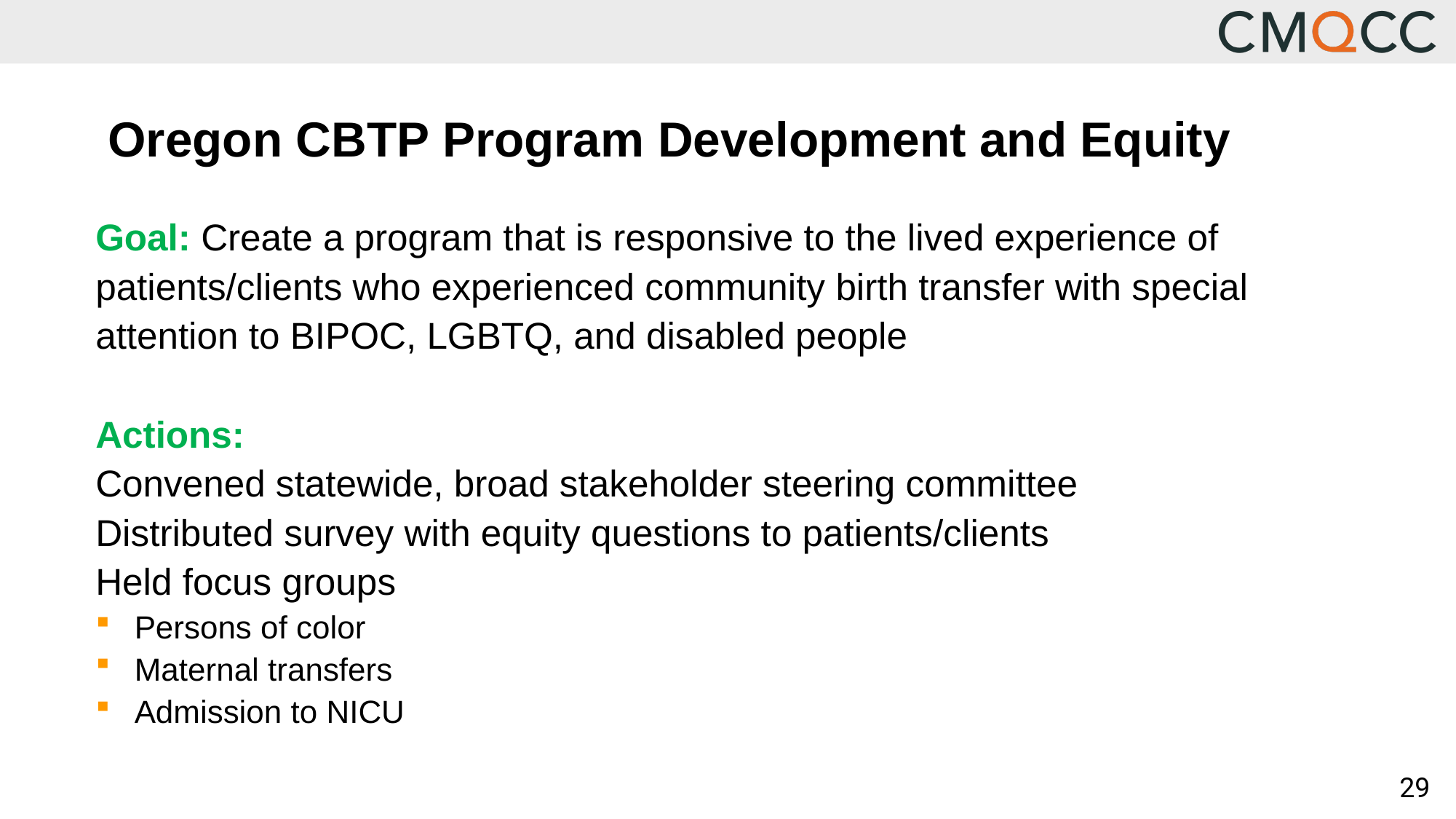

Oregon CBTP Program Development and Equity
Goal: Create a program that is responsive to the lived experience of patients/clients who experienced community birth transfer with special attention to BIPOC, LGBTQ, and disabled people

Actions:
Convened statewide, broad stakeholder steering committee
Distributed survey with equity questions to patients/clients
Held focus groups
Persons of color
Maternal transfers
Admission to NICU